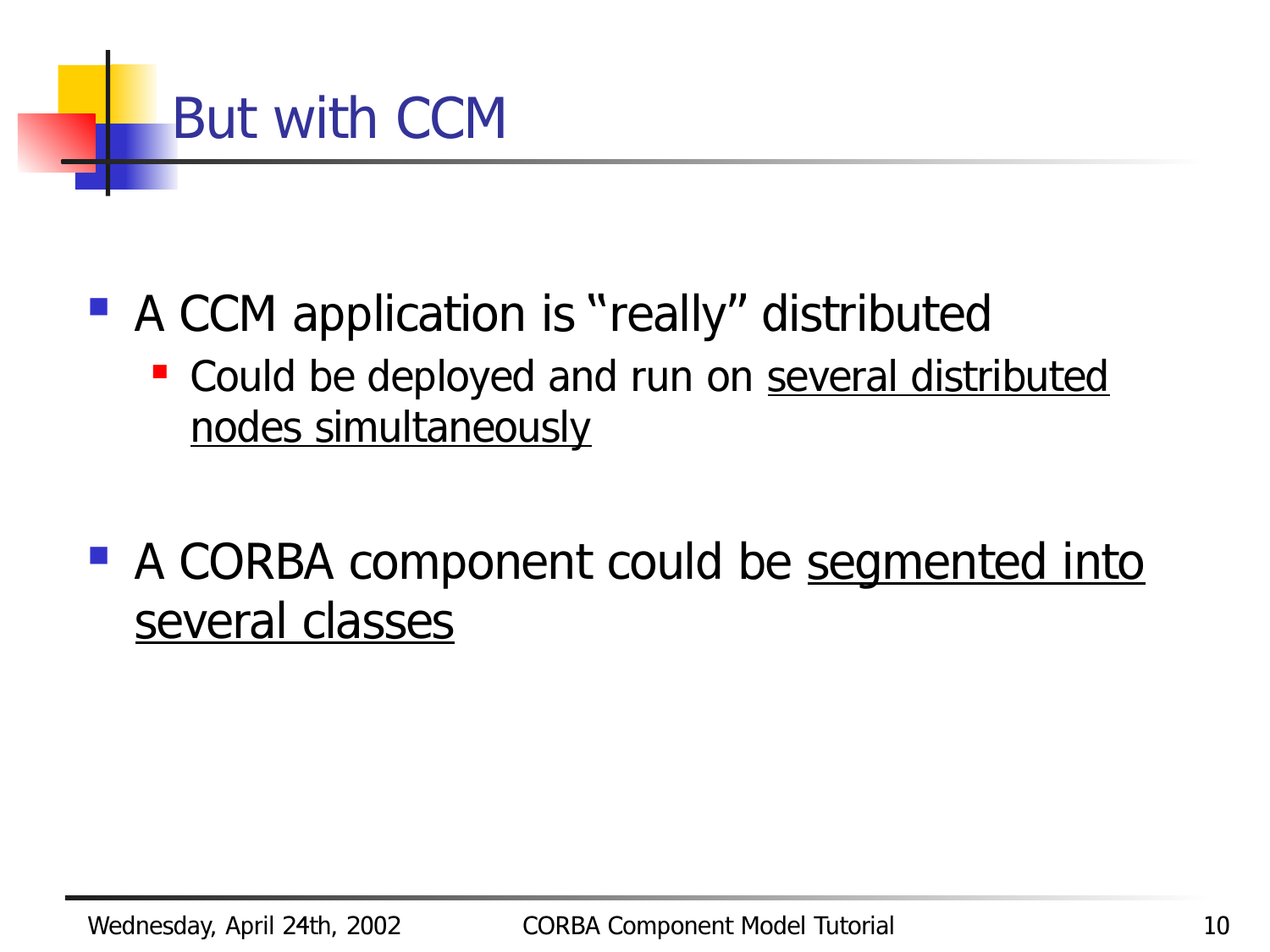

# But with CCM

A CCM application is “really” distributed
Could be deployed and run on several distributed nodes simultaneously

A CORBA component could be segmented into several classes

Wednesday, April 24th, 2002
CORBA Component Model Tutorial
10